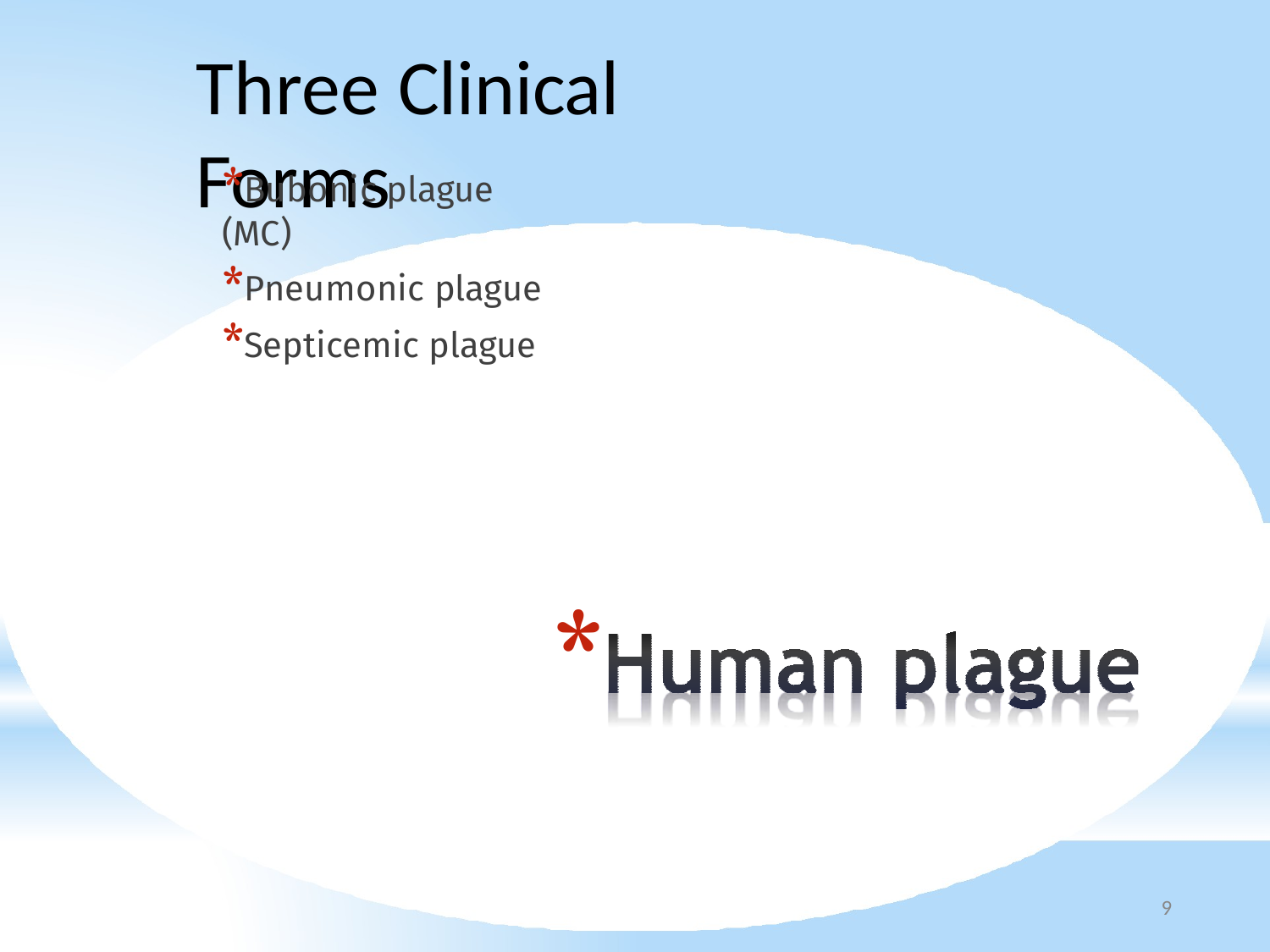

# Three Clinical Forms
*Bubonic plague (MC)
*Pneumonic plague
*Septicemic plague
*

9